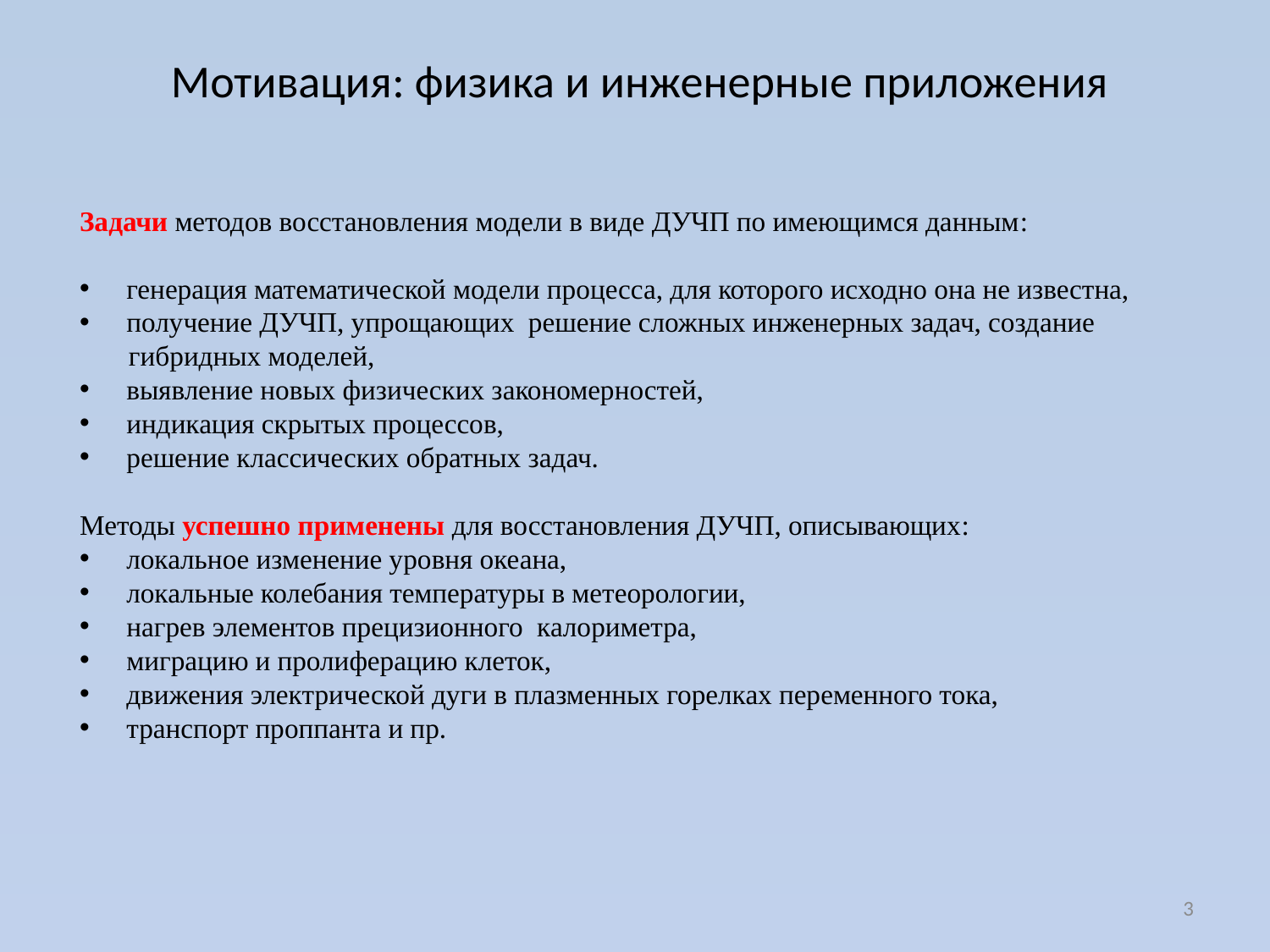

# Мотивация: физика и инженерные приложения

Задачи методов восстановления модели в виде ДУЧП по имеющимся данным:

 генерация математической модели процесса, для которого исходно она не известна,
 получение ДУЧП, упрощающих  решение сложных инженерных задач, создание
       гибридных моделей,
 выявление новых физических закономерностей,
 индикация скрытых процессов,
 решение классических обратных задач.

Методы успешно применены для восстановления ДУЧП, описывающих:
 локальное изменение уровня океана,
 локальные колебания температуры в метеорологии,
 нагрев элементов прецизионного  калориметра,
 миграцию и пролиферацию клеток,
 движения электрической дуги в плазменных горелках переменного тока,
 транспорт проппанта и пр.

3